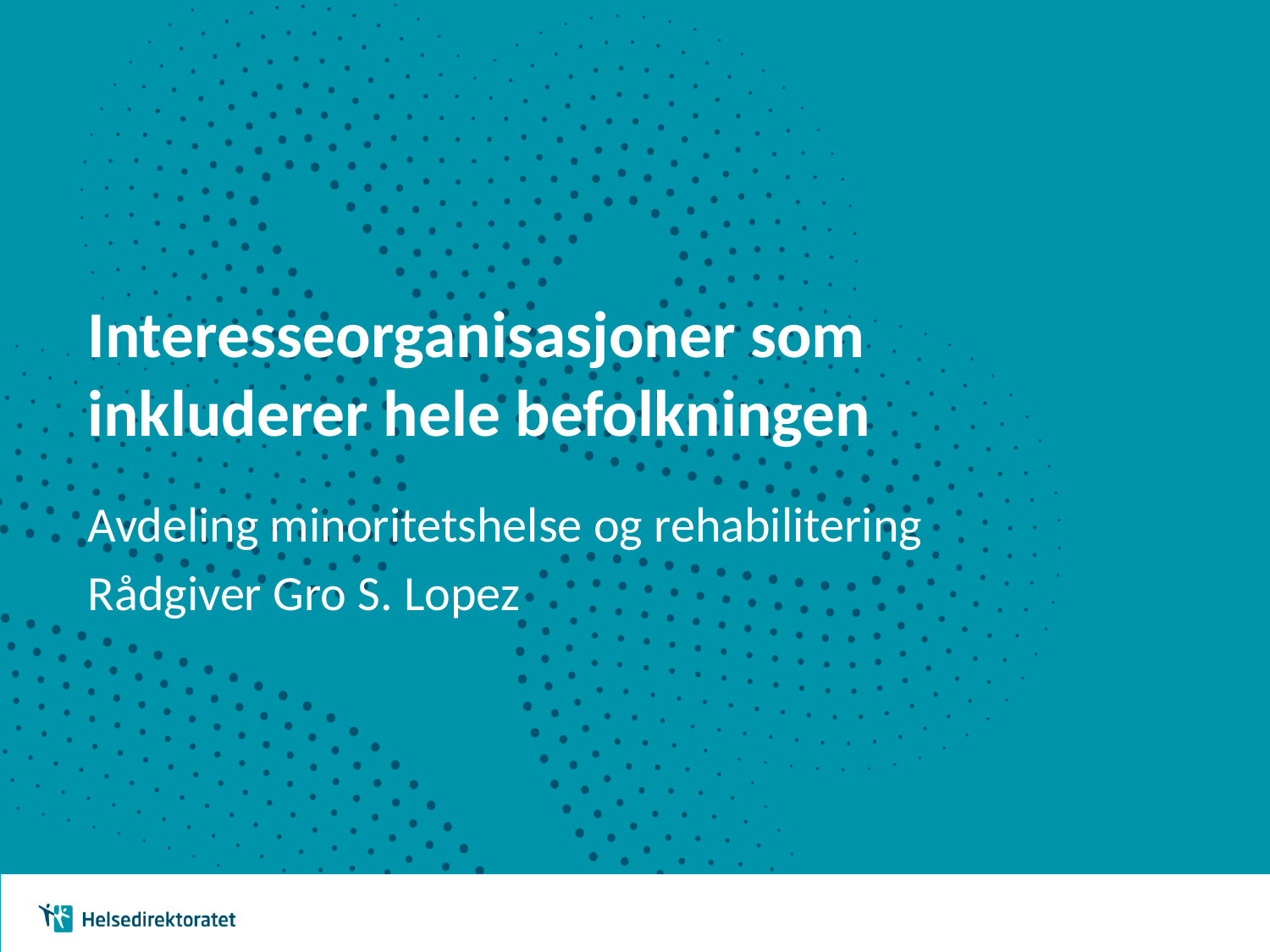

# Interesseorganisasjoner som inkluderer hele befolkningen
Avdeling minoritetshelse og rehabilitering
Rådgiver Gro S. Lopez